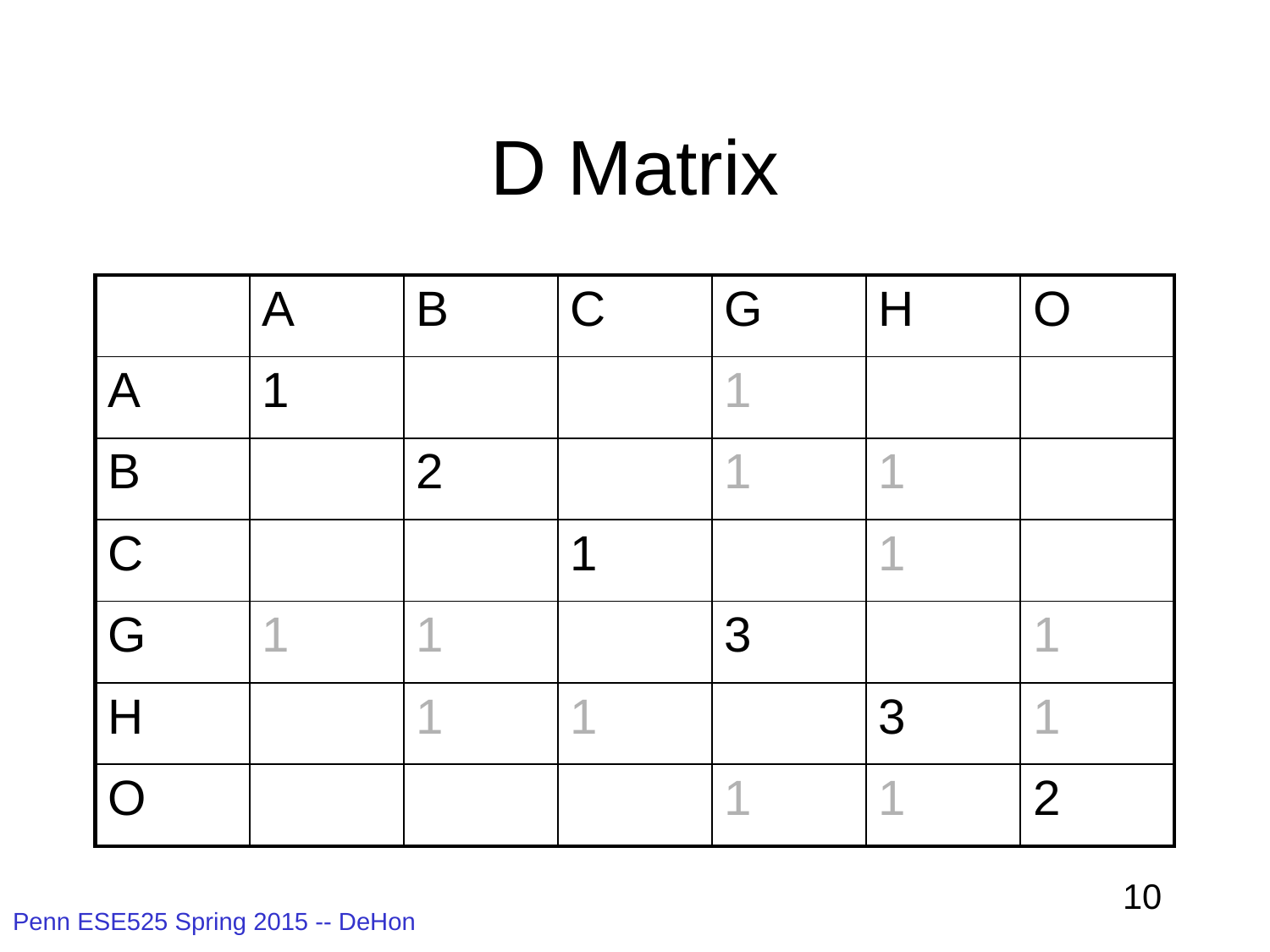

# D Matrix
|  | A | B | C | G | H | O |
| --- | --- | --- | --- | --- | --- | --- |
| A | 1 |  |  | 1 |  |  |
| B |  | 2 |  | 1 | 1 |  |
| C |  |  | 1 |  | 1 |  |
| G | 1 | 1 |  | 3 |  | 1 |
| H |  | 1 | 1 |  | 3 | 1 |
| O |  |  |  | 1 | 1 | 2 |
10
Penn ESE525 Spring 2015 -- DeHon